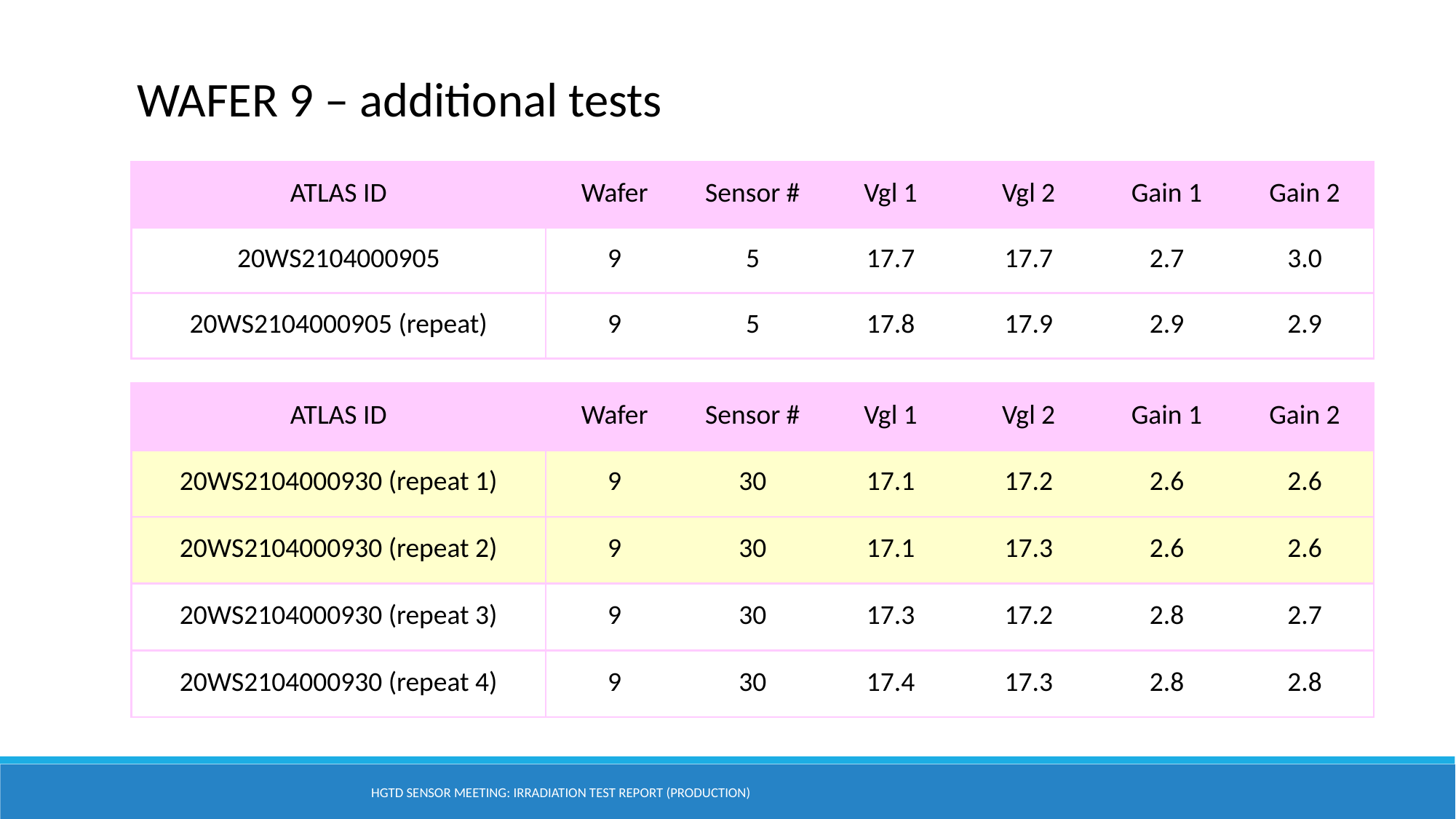

WAFER 9 – additional tests
| ATLAS ID | Wafer | Sensor # | Vgl 1 | Vgl 2 | Gain 1 | Gain 2 |
| --- | --- | --- | --- | --- | --- | --- |
| 20WS2104000905 | 9 | 5 | 17.7 | 17.7 | 2.7 | 3.0 |
| 20WS2104000905 (repeat) | 9 | 5 | 17.8 | 17.9 | 2.9 | 2.9 |
| ATLAS ID | Wafer | Sensor # | Vgl 1 | Vgl 2 | Gain 1 | Gain 2 |
| --- | --- | --- | --- | --- | --- | --- |
| 20WS2104000930 (repeat 1) | 9 | 30 | 17.1 | 17.2 | 2.6 | 2.6 |
| 20WS2104000930 (repeat 2) | 9 | 30 | 17.1 | 17.3 | 2.6 | 2.6 |
| 20WS2104000930 (repeat 3) | 9 | 30 | 17.3 | 17.2 | 2.8 | 2.7 |
| 20WS2104000930 (repeat 4) | 9 | 30 | 17.4 | 17.3 | 2.8 | 2.8 |
HGTD Sensor meeting: Irradiation Test report (production)